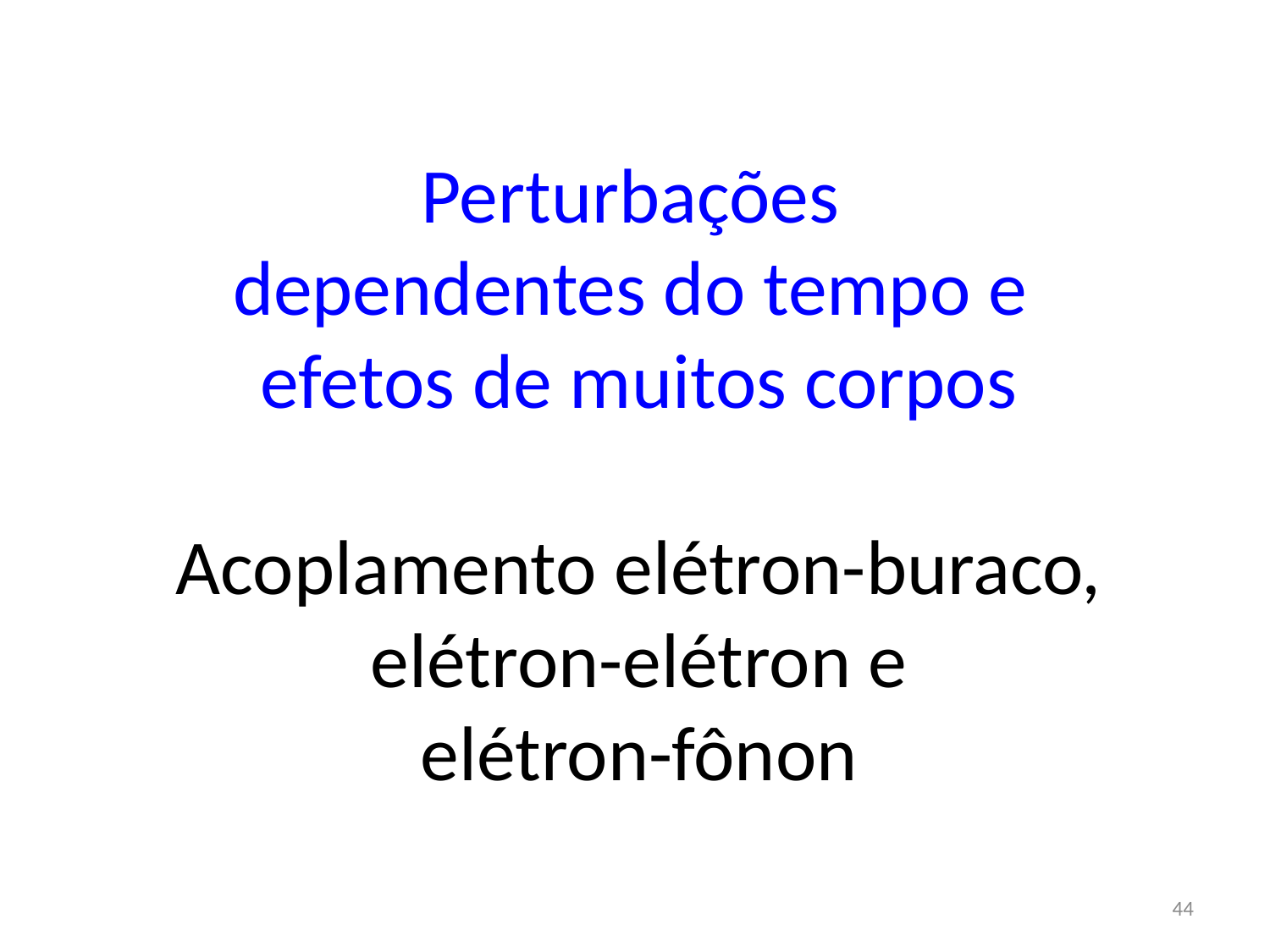

Perturbações
dependentes do tempo e
efetos de muitos corpos

Acoplamento elétron-buraco,
elétron-elétron e
elétron-fônon

44